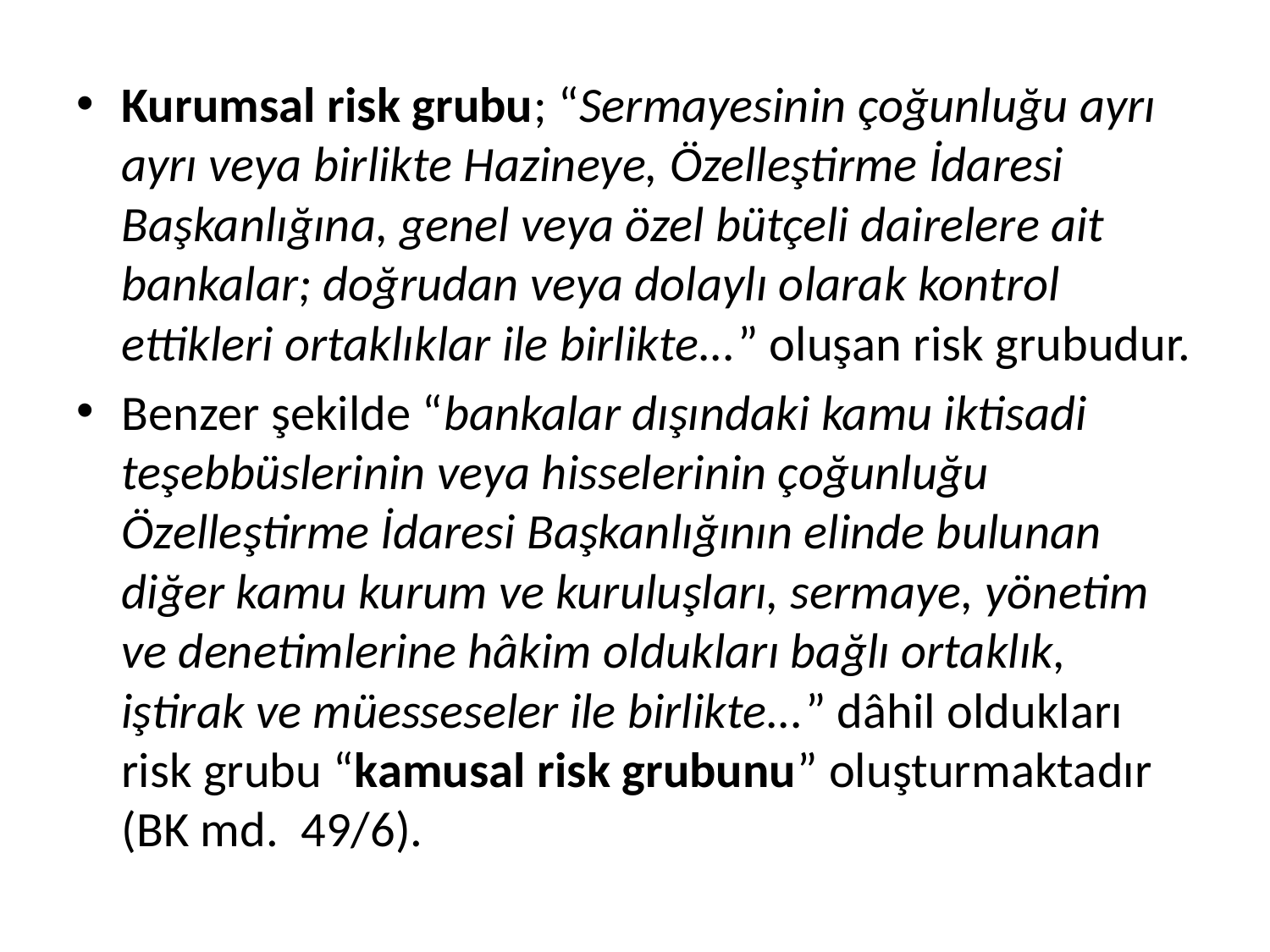

Kurumsal risk grubu; “Sermayesinin çoğunluğu ayrı ayrı veya birlikte Hazineye, Özelleştirme İdaresi Başkanlığına, genel veya özel bütçeli dairelere ait bankalar; doğrudan veya dolaylı olarak kontrol ettikleri ortaklıklar ile birlikte...” oluşan risk grubudur.
Benzer şekilde “bankalar dışındaki kamu iktisadi teşebbüslerinin veya hisselerinin çoğunluğu Özelleştirme İdaresi Başkanlığının elinde bulunan diğer kamu kurum ve kuruluşları, sermaye, yönetim ve denetimlerine hâkim oldukları bağlı ortaklık, iştirak ve müesseseler ile birlikte...” dâhil oldukları risk grubu “kamusal risk grubunu” oluşturmaktadır (BK md.  49/6).